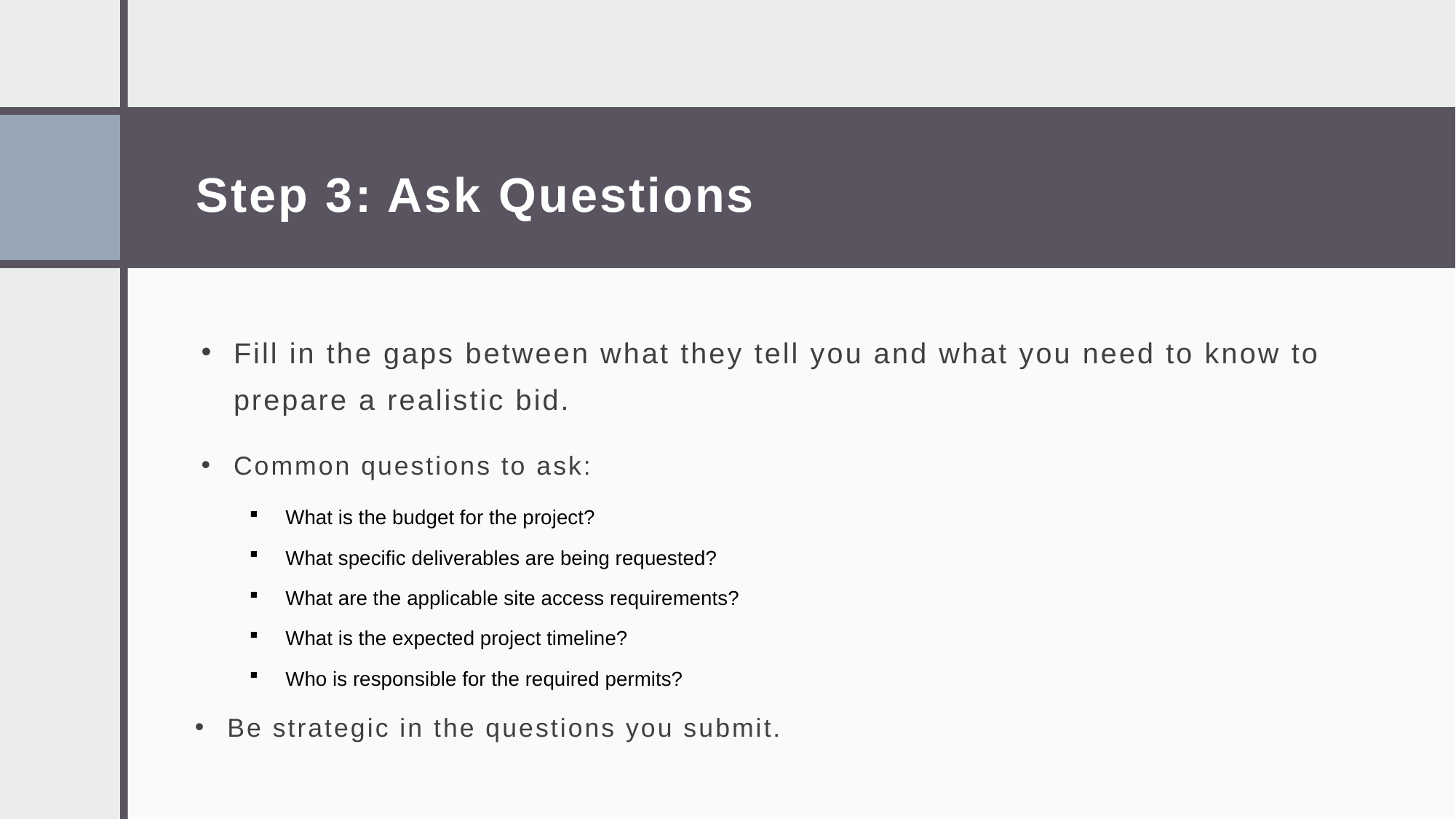

# Step 3: Ask Questions
Fill in the gaps between what they tell you and what you need to know to prepare a realistic bid.
Common questions to ask:
What is the budget for the project?
What specific deliverables are being requested?
What are the applicable site access requirements?
What is the expected project timeline?
Who is responsible for the required permits?
Be strategic in the questions you submit.